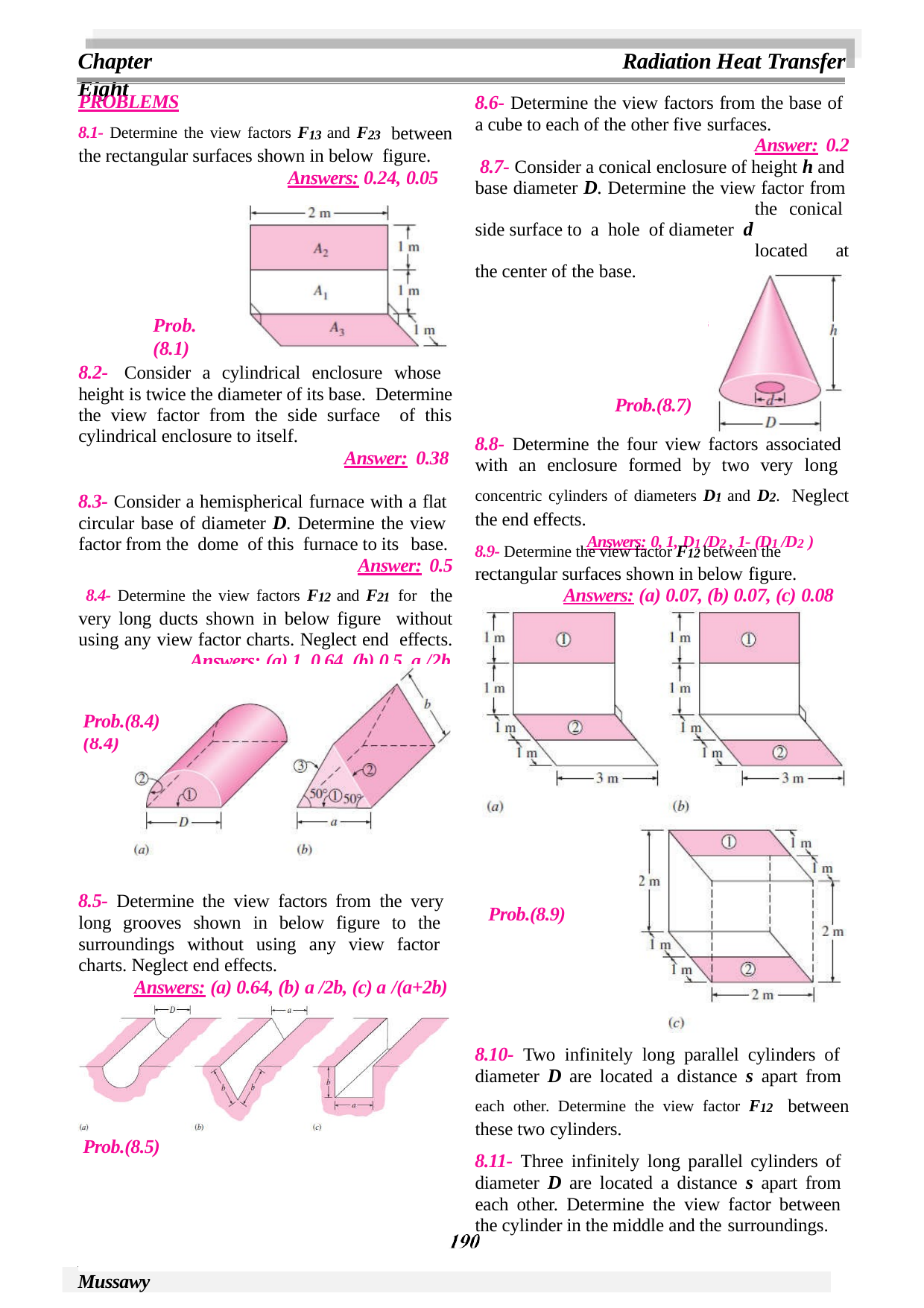

Chapter Eight
Radiation Heat Transfer

8.6- Determine the view factors from the base of  a cube to each of the other five surfaces.
Answer: 0.2  8.7- Consider a conical enclosure of height h and  base diameter D. Determine the view factor from
the  conical  side surface to  a  hole  of diameter  d
located at the center of the base.
Answer: d2/(2Dh)
PROBLEMS
8.1- Determine the view factors F13 and F23  between the rectangular surfaces shown in below  figure.
Answers: 0.24, 0.05

Prob.(8.1)
8.2- Consider a cylindrical enclosure whose  height is twice the diameter of its base.  Determine the view factor from the side surface  of this cylindrical enclosure to itself.
Answer: 0.38
Prob.(8.7)
8.8- Determine the four view factors associated  with an enclosure formed by two very long  concentric cylinders of diameters D1 and D2.  Neglect the end effects.
8.3- Consider a hemispherical furnace with a flat  circular base of diameter D. Determine the view  factor from the  dome  of this  furnace to its  base.
Answer: 0.5  8.4- Determine the view factors F12 and F21 for  the very long ducts shown in below figure  without using any view factor charts. Neglect end  effects.	Answers: (a) 1, 0.64, (b) 0.5, a /2b
Answers: 0, 1, D1 /D2 , 1- (D1 /D2 )
8.9- Determine the view factor F12 between the  rectangular surfaces shown in below figure.
Answers: (a) 0.07, (b) 0.07, (c) 0.08

Prob.(8.4)

Prob.(8.4)

8.5- Determine the view factors from the very  long grooves shown in below figure to the  surroundings without using any view factor  charts. Neglect end effects.
Answers: (a) 0.64, (b) a /2b, (c) a /(a+2b)
Prob.(8.9)

8.10- Two infinitely long parallel cylinders of  diameter D are located a distance s apart from  each other. Determine the view factor F12  between these two cylinders.
8.11- Three infinitely long parallel cylinders of  diameter D are located a distance s apart from  each other. Determine the view factor between  the cylinder in the middle and the surroundings.
Prob.(8.5)

By Assistant Lecturer	Ahmed N. Al- Mussawy